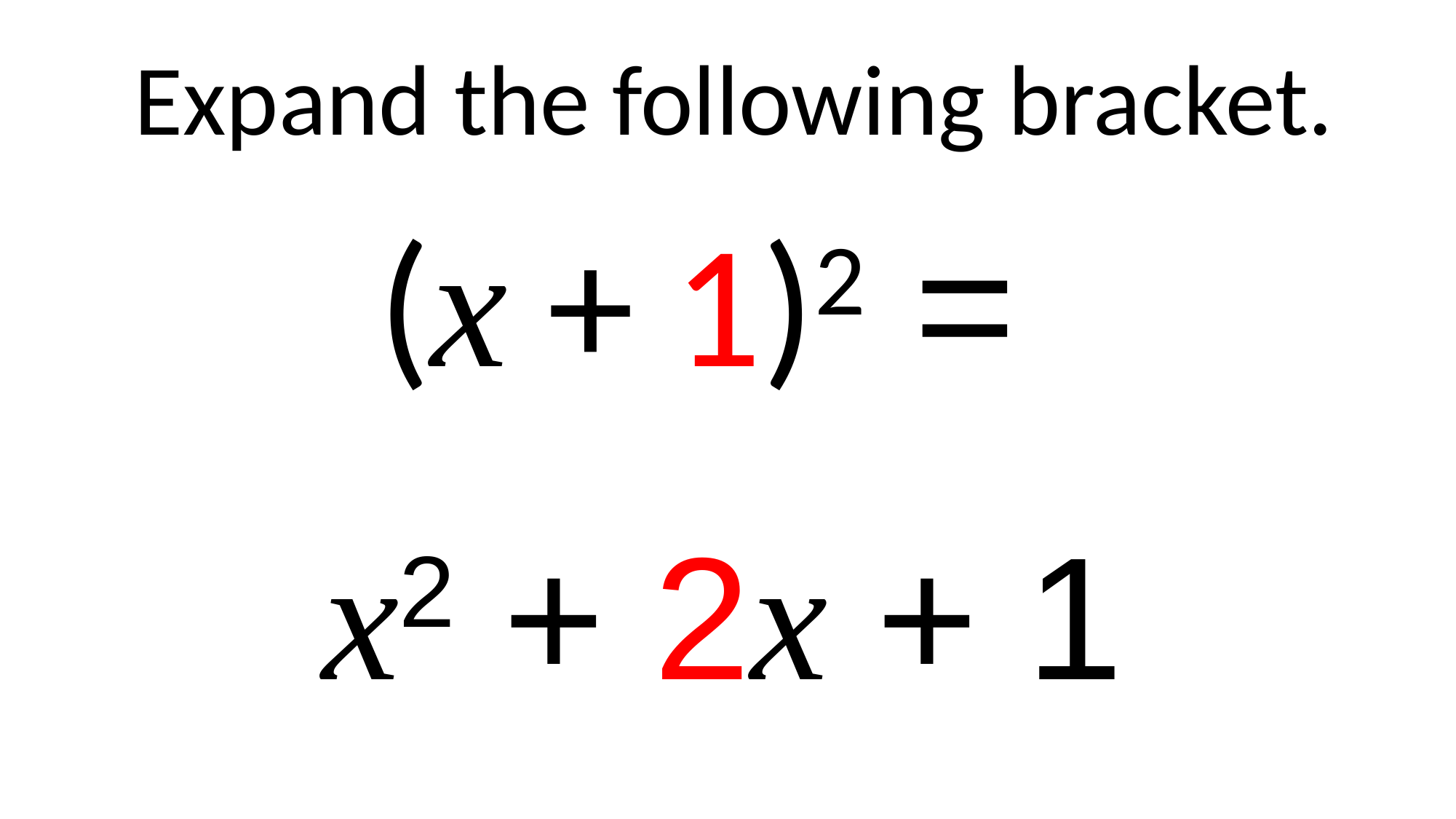

Expand the following bracket.
(x + 1)2 =
x2 + 2x + 1